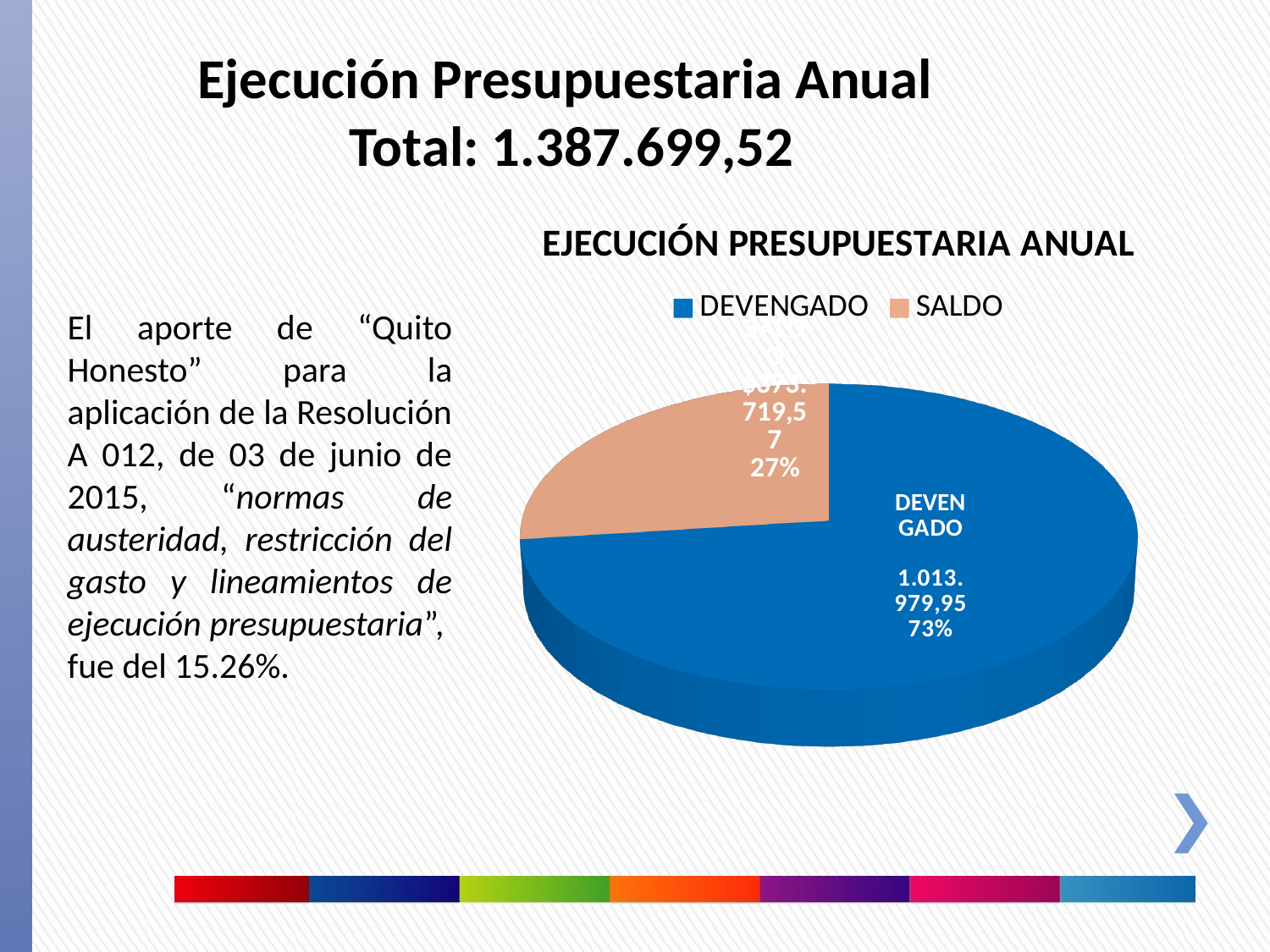

Ejecución Presupuestaria Anual
Total: 1.387.699,52

[unsupported chart]

El aporte de “Quito Honesto” para la aplicación de la Resolución A 012, de 03 de junio de 2015, “normas de austeridad, restricción del gasto y lineamientos de ejecución presupuestaria”,  fue del 15.26%.